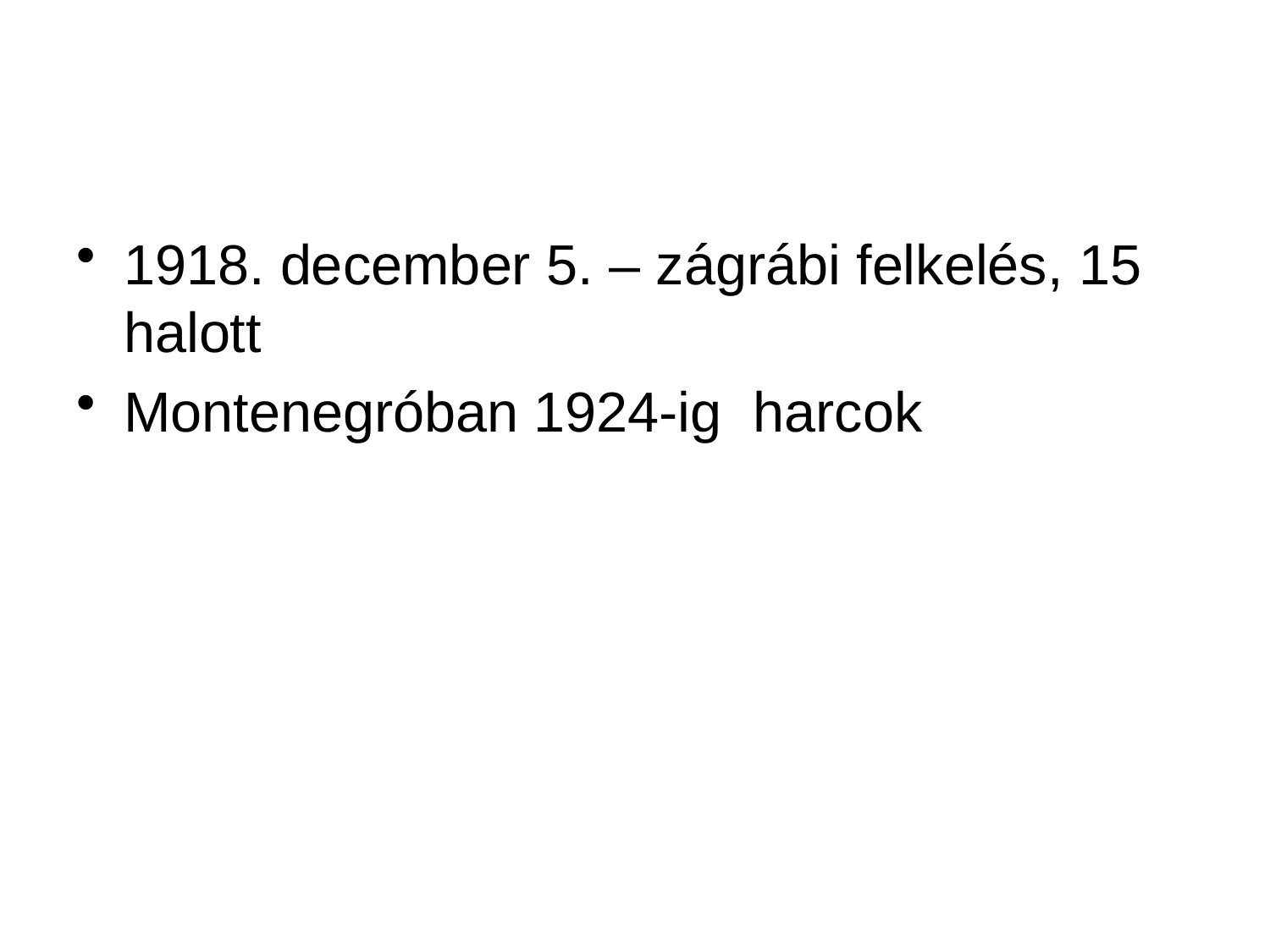

#
1918. december 5. – zágrábi felkelés, 15 halott
Montenegróban 1924-ig  harcok